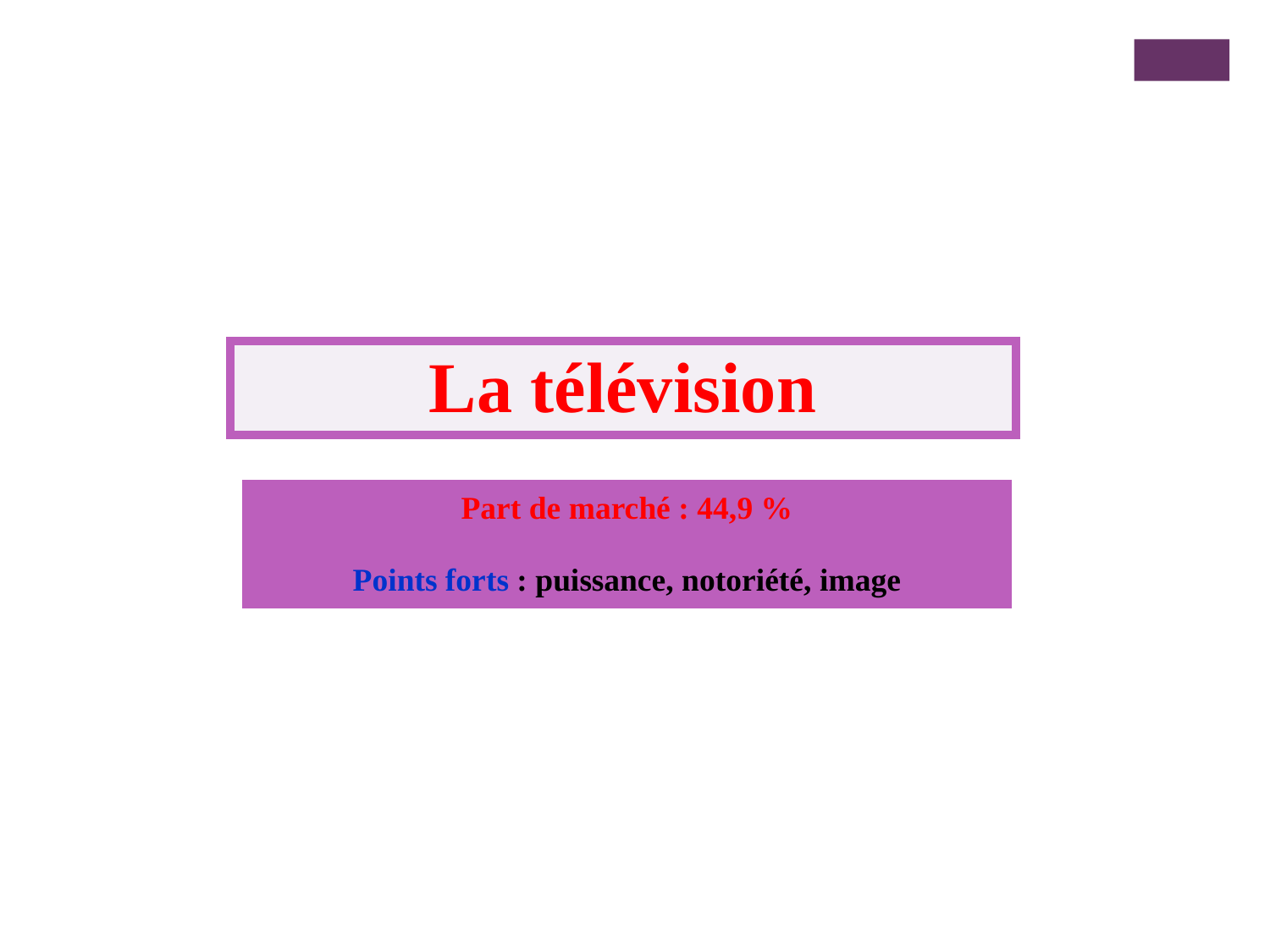

La télévision
Part de marché : 44,9 %

Points forts : puissance, notoriété, image